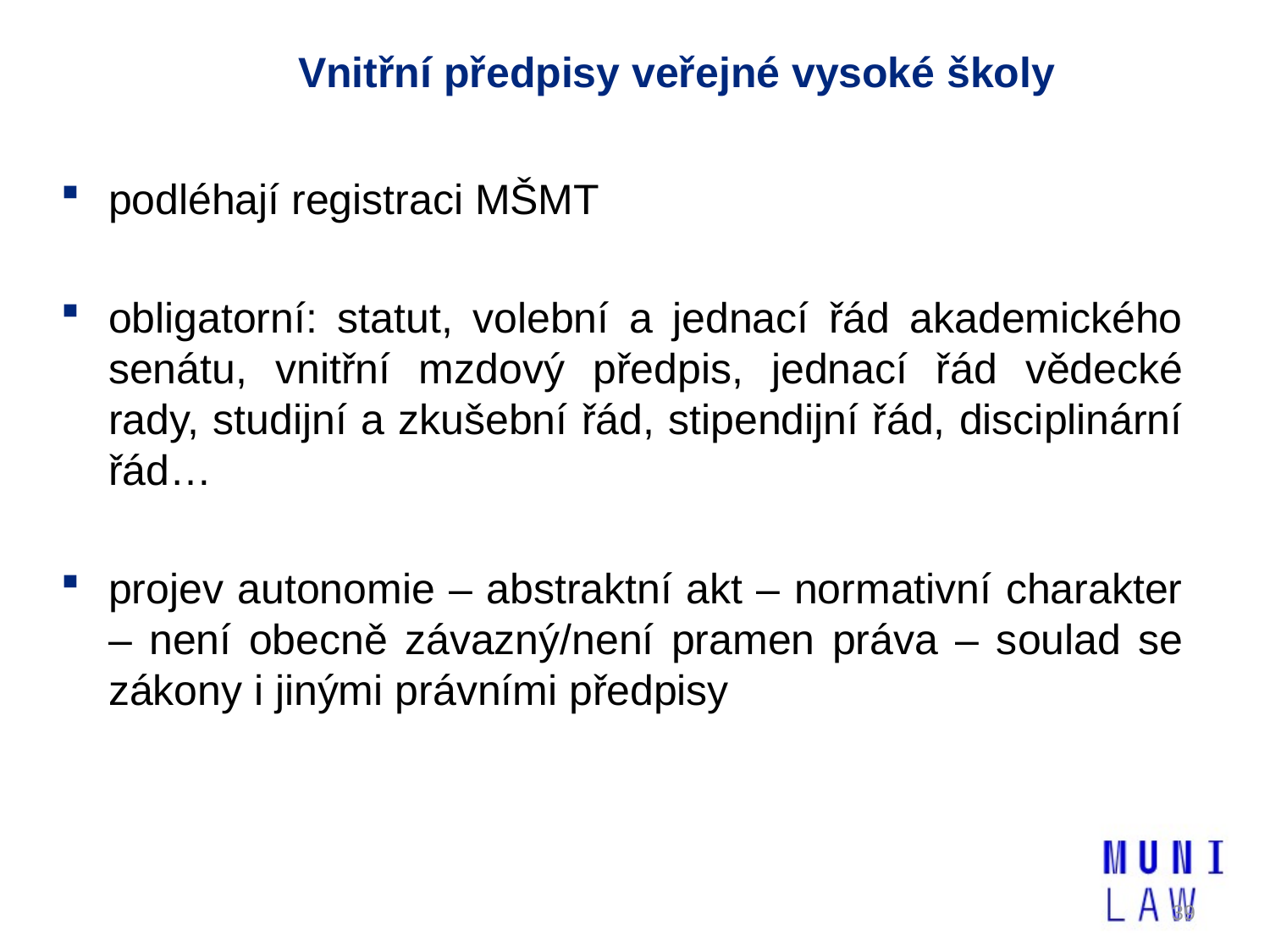

# Vnitřní předpisy veřejné vysoké školy
podléhají registraci MŠMT

obligatorní: statut, volební a jednací řád akademického senátu, vnitřní mzdový předpis, jednací řád vědecké rady, studijní a zkušební řád, stipendijní řád, disciplinární řád…

projev autonomie – abstraktní akt – normativní charakter – není obecně závazný/není pramen práva – soulad se zákony i jinými právními předpisy
39